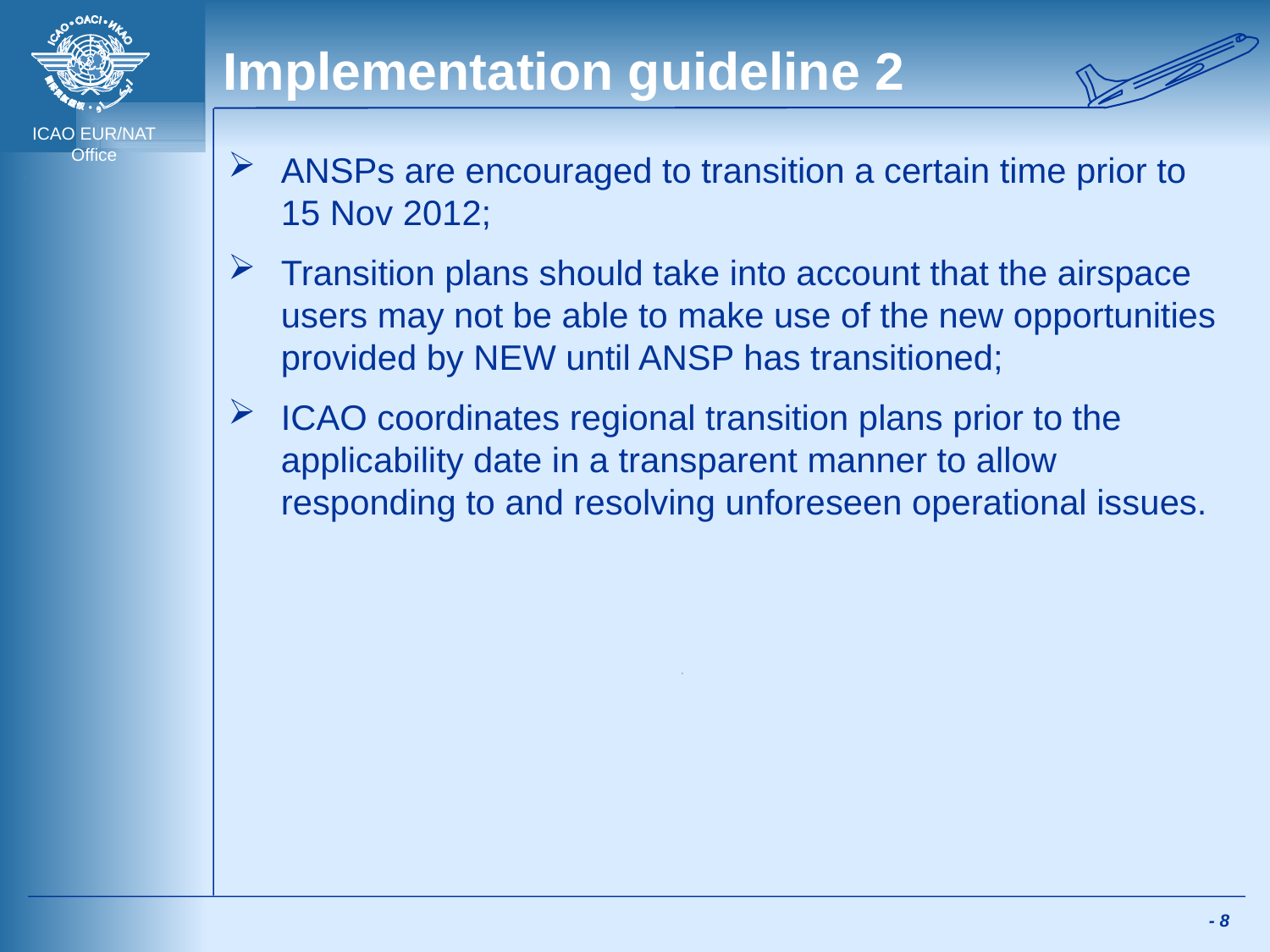

# Implementation guideline 2
ANSPs are encouraged to transition a certain time prior to 15 Nov 2012;
Transition plans should take into account that the airspace users may not be able to make use of the new opportunities provided by NEW until ANSP has transitioned;
ICAO coordinates regional transition plans prior to the applicability date in a transparent manner to allow responding to and resolving unforeseen operational issues.
 - 8